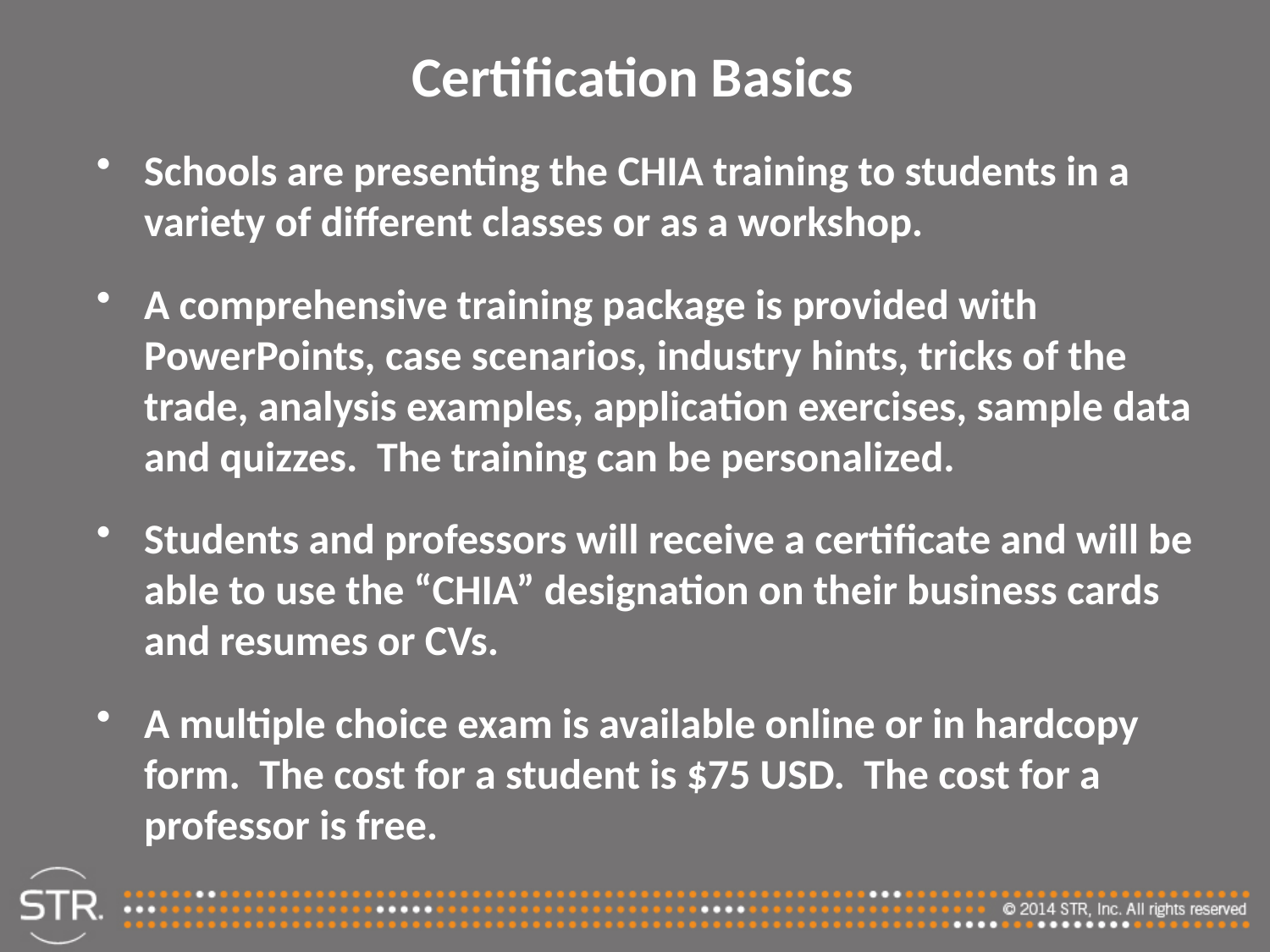

# Certification Basics
Schools are presenting the CHIA training to students in a variety of different classes or as a workshop.
A comprehensive training package is provided with PowerPoints, case scenarios, industry hints, tricks of the trade, analysis examples, application exercises, sample data and quizzes.  The training can be personalized.
Students and professors will receive a certificate and will be able to use the “CHIA” designation on their business cards and resumes or CVs.
A multiple choice exam is available online or in hardcopy form.  The cost for a student is $75 USD.  The cost for a professor is free.